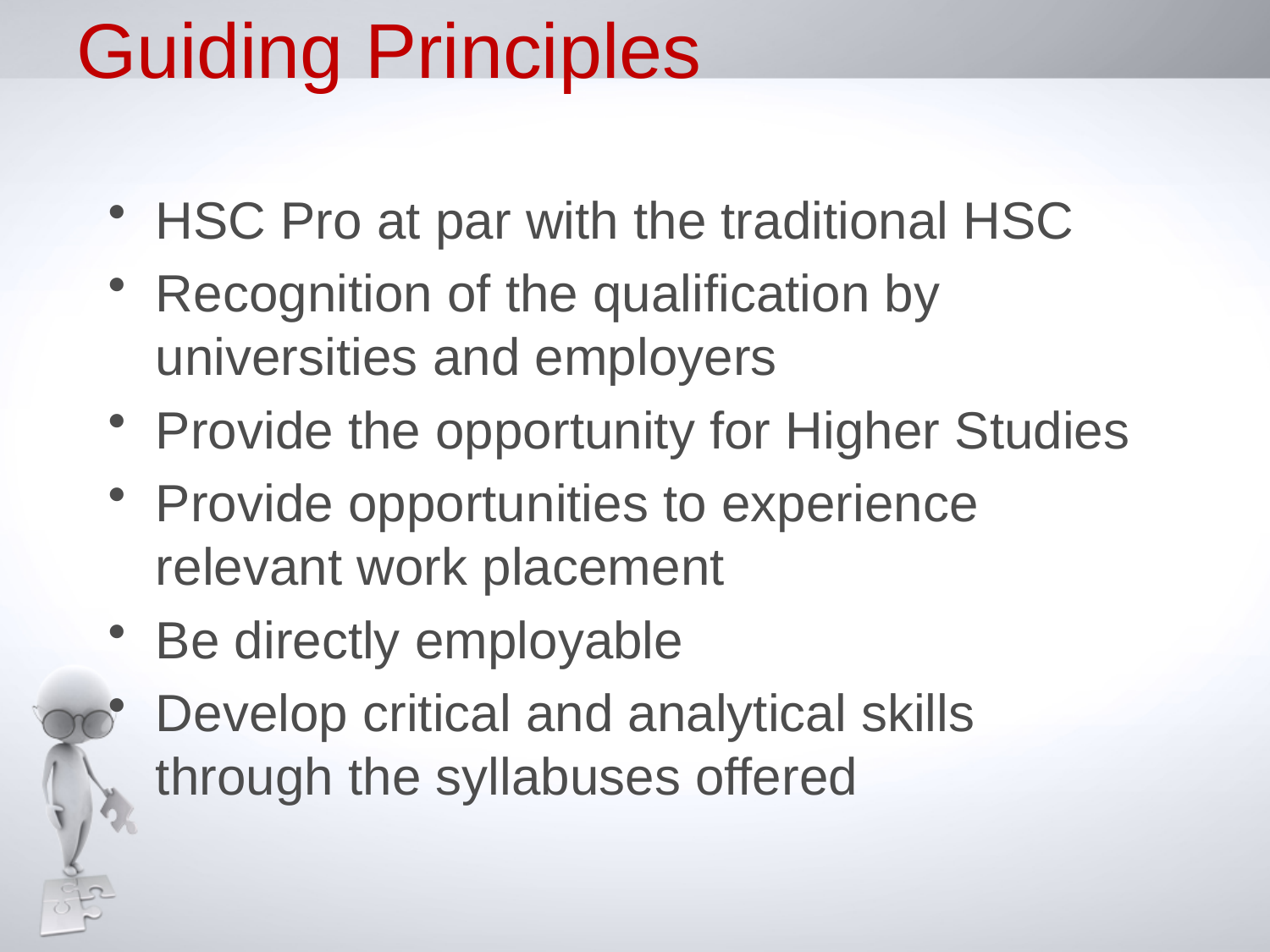

# Guiding Principles
HSC Pro at par with the traditional HSC
Recognition of the qualification by universities and employers
Provide the opportunity for Higher Studies
Provide opportunities to experience relevant work placement
Be directly employable
Develop critical and analytical skills through the syllabuses offered